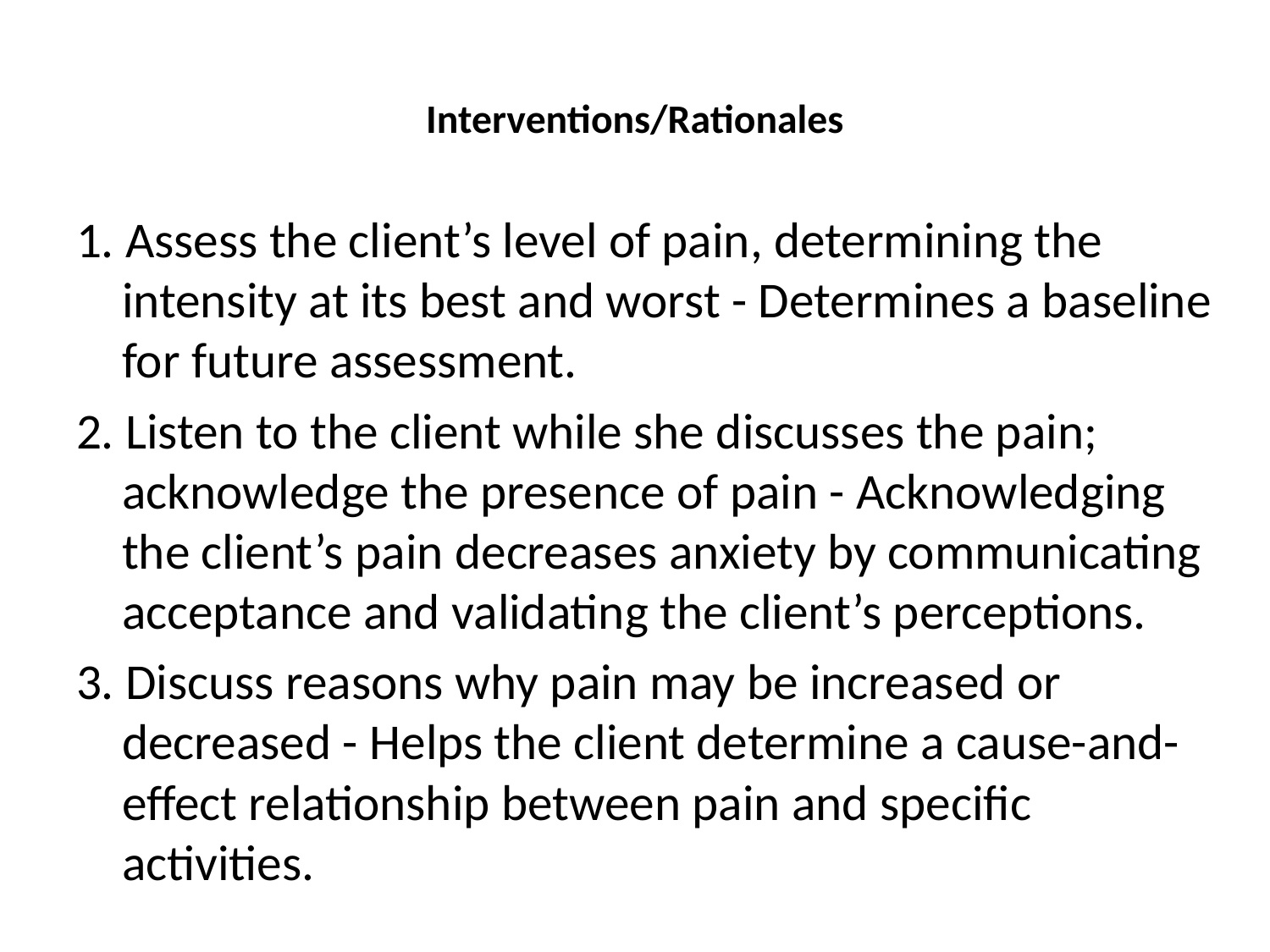

# Interventions/Rationales
1. Assess the client’s level of pain, determining the intensity at its best and worst - Determines a baseline for future assessment.
2. Listen to the client while she discusses the pain; acknowledge the presence of pain - Acknowledging the client’s pain decreases anxiety by communicating acceptance and validating the client’s perceptions.
3. Discuss reasons why pain may be increased or decreased - Helps the client determine a cause-and-effect relationship between pain and specific activities.